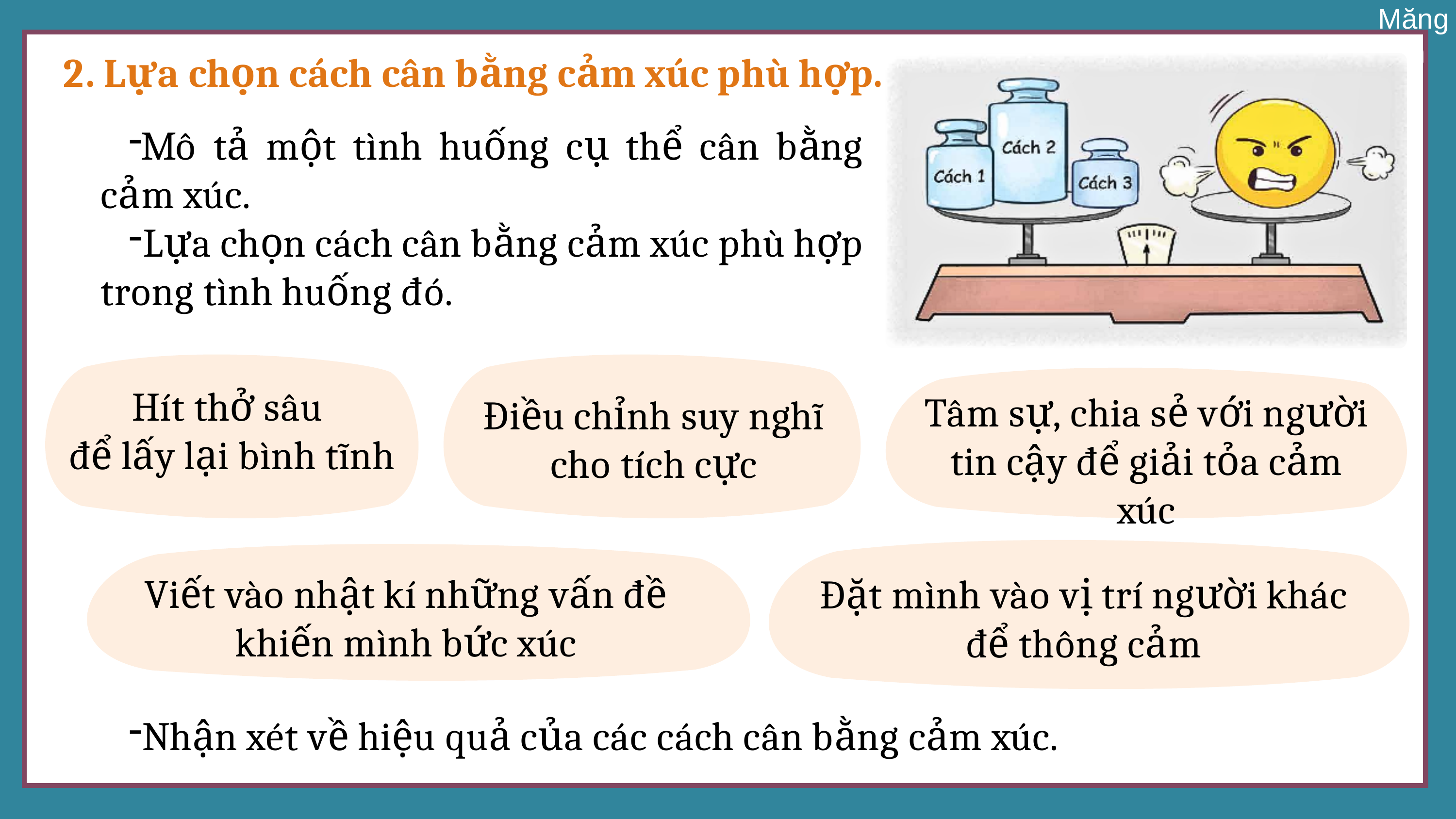

2. Lựa chọn cách cân bằng cảm xúc phù hợp.

Mô tả một tình huống cụ thể cân bằng cảm xúc.
Lựa chọn cách cân bằng cảm xúc phù hợp trong tình huống đó.

Hít thở sâu
để lấy lại bình tĩnh

Điều chỉnh suy nghĩ cho tích cực

Tâm sự, chia sẻ với người tin cậy để giải tỏa cảm xúc

Đặt mình vào vị trí người khác để thông cảm

Viết vào nhật kí những vấn đề khiến mình bức xúc
Nhận xét về hiệu quả của các cách cân bằng cảm xúc.